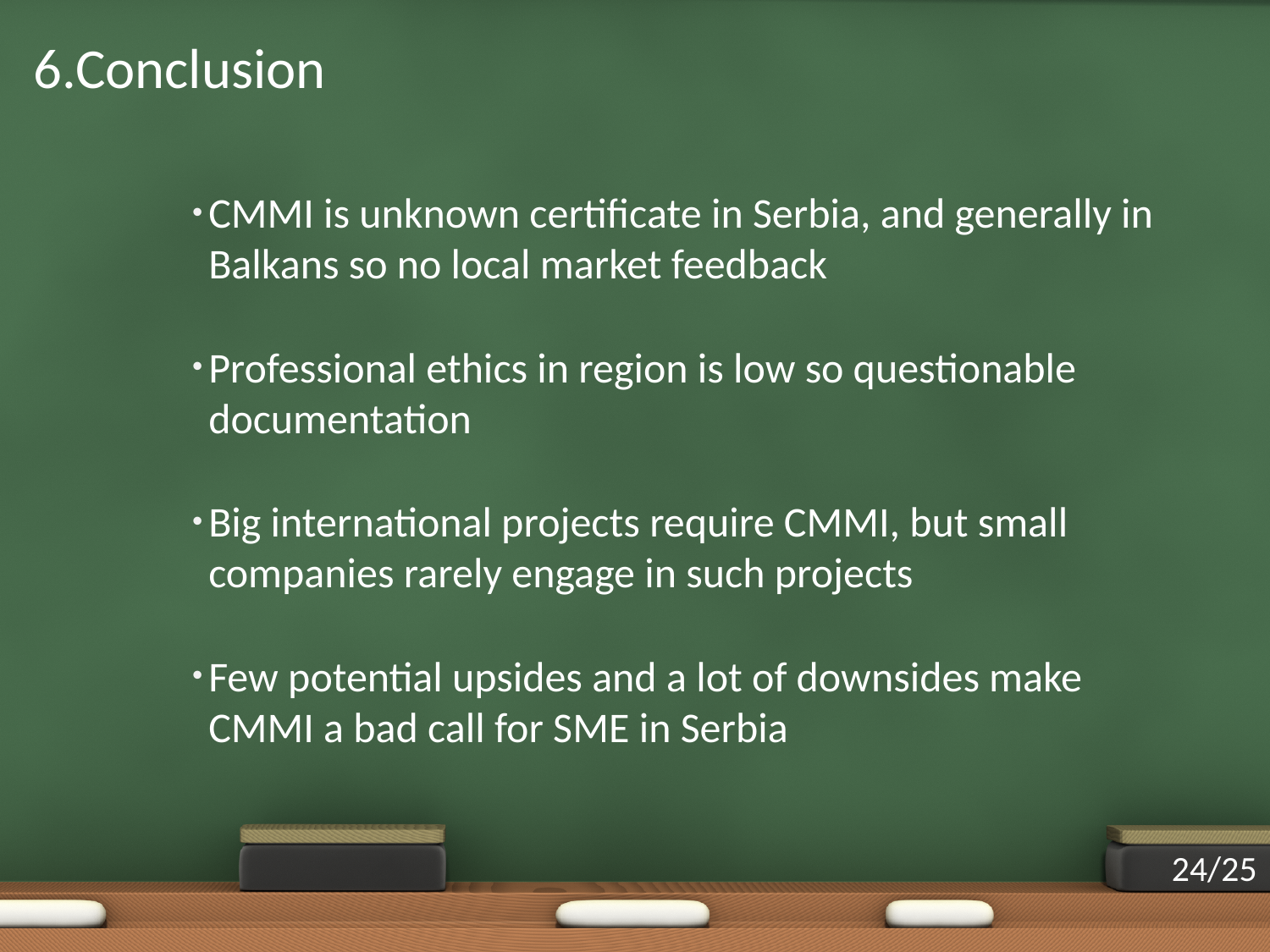

# 6.Conclusion
CMMI is unknown certificate in Serbia, and generally in Balkans so no local market feedback
Professional ethics in region is low so questionable documentation
Big international projects require CMMI, but small companies rarely engage in such projects
Few potential upsides and a lot of downsides make CMMI a bad call for SME in Serbia

24/25